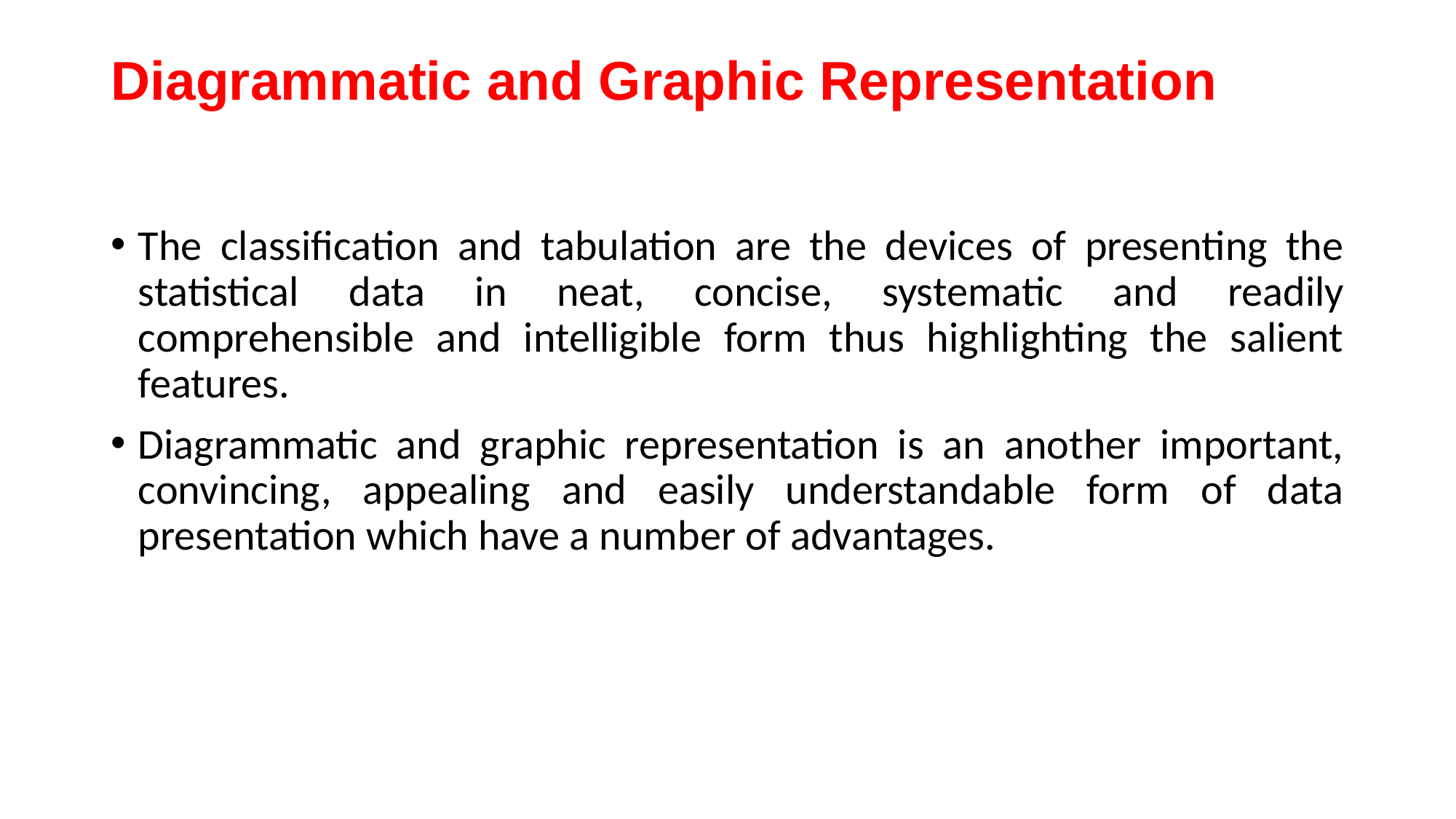

# Diagrammatic and Graphic Representation
The classification and tabulation are the devices of presenting the statistical data in neat, concise, systematic and readily comprehensible and intelligible form thus highlighting the salient features.
Diagrammatic and graphic representation is an another important, convincing, appealing and easily understandable form of data presentation which have a number of advantages.